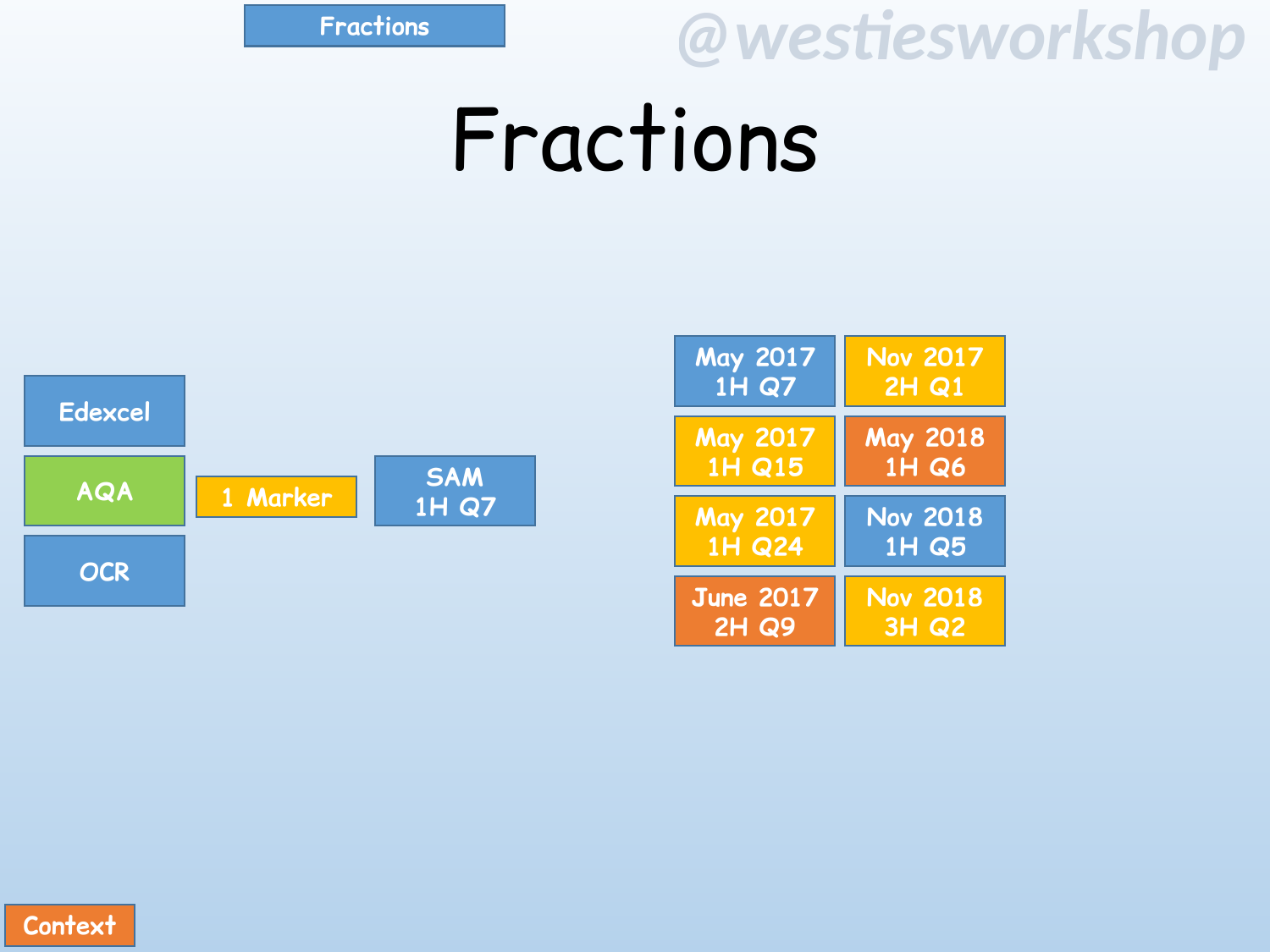

Fractions
# Fractions
May 2017
1H Q7
Nov 2017
2H Q1
Edexcel
May 2018
1H Q6
May 2017
1H Q15
AQA
SAM
1H Q7
1 Marker
Nov 2018
1H Q5
May 2017
1H Q24
OCR
Nov 2018
3H Q2
June 2017
2H Q9
Context